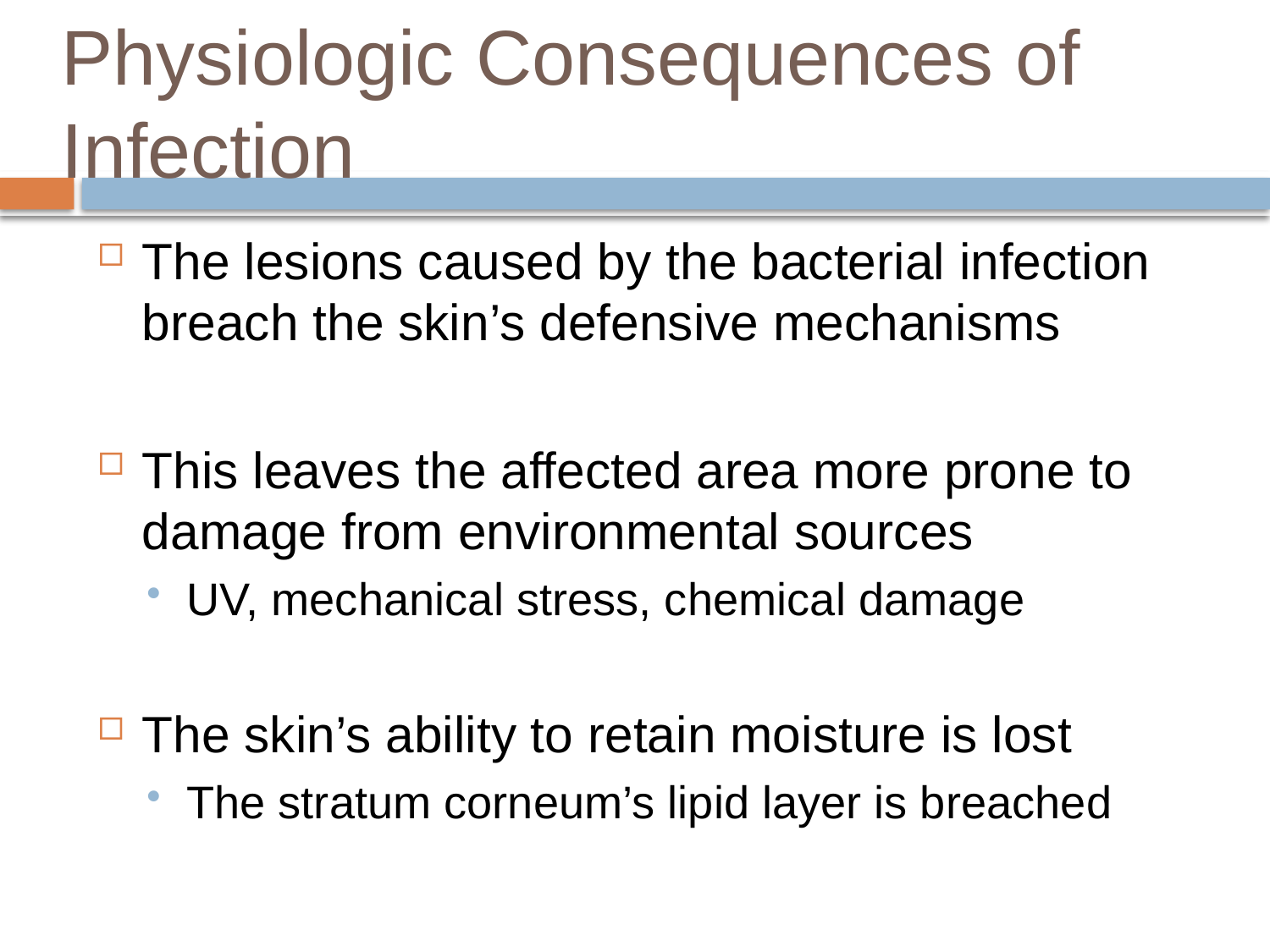

# Physiologic Consequences of Infection
The lesions caused by the bacterial infection breach the skin’s defensive mechanisms

This leaves the affected area more prone to damage from environmental sources
UV, mechanical stress, chemical damage

The skin’s ability to retain moisture is lost
The stratum corneum’s lipid layer is breached